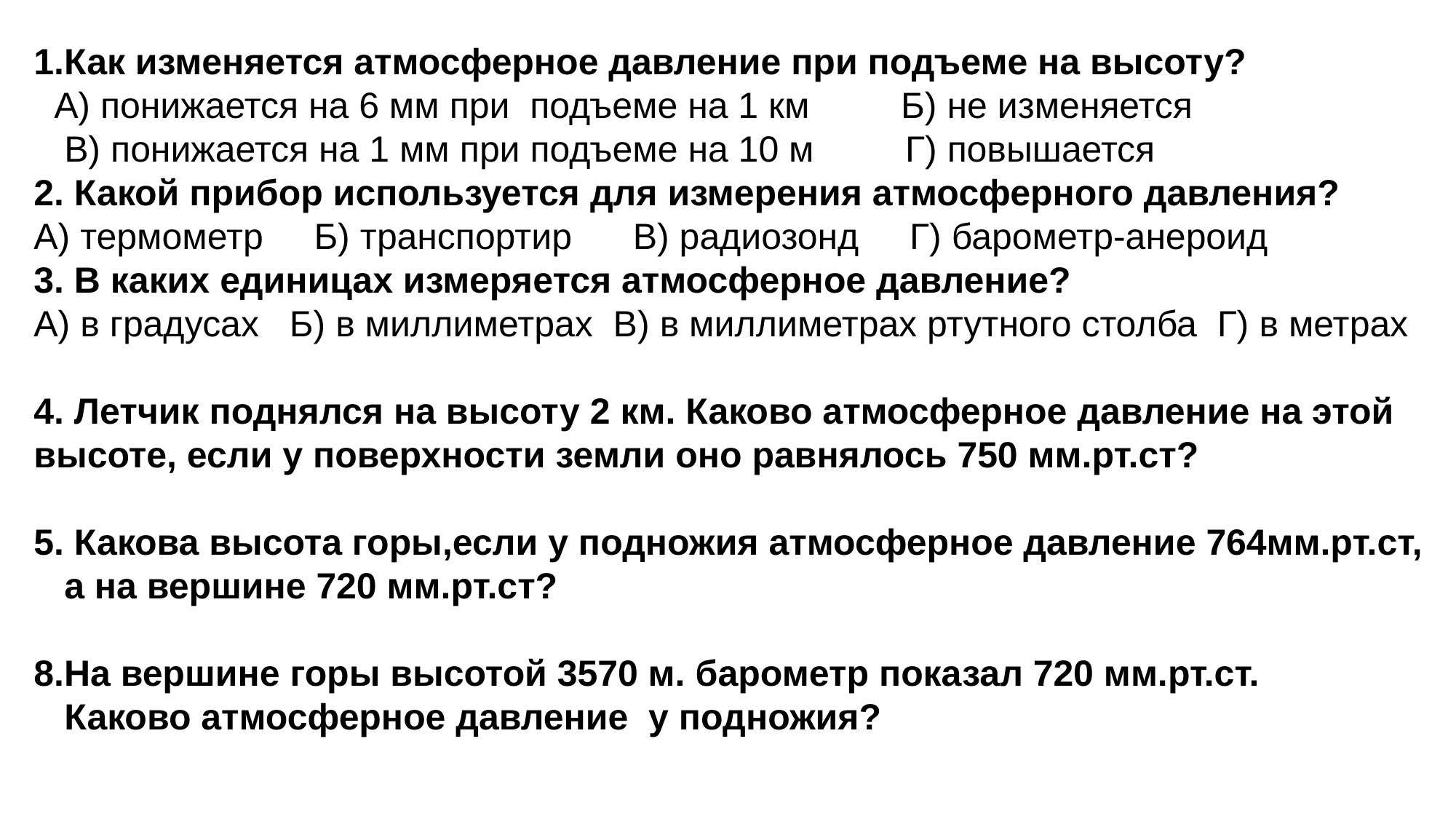

1.Как изменяется атмосферное давление при подъеме на высоту?
  А) понижается на 6 мм при  подъеме на 1 км         Б) не изменяется
   В) понижается на 1 мм при подъеме на 10 м         Г) повышается
2. Какой прибор используется для измерения атмосферного давления?
А) термометр     Б) транспортир      В) радиозонд     Г) барометр-анероид
3. В каких единицах измеряется атмосферное давление?
А) в градусах   Б) в миллиметрах  В) в миллиметрах ртутного столба  Г) в метрах

4. Летчик поднялся на высоту 2 км. Каково атмосферное давление на этой высоте, если у поверхности земли оно равнялось 750 мм.рт.ст?

5. Какова высота горы,если у подножия атмосферное давление 764мм.рт.ст,
   а на вершине 720 мм.рт.ст?

8.На вершине горы высотой 3570 м. барометр показал 720 мм.рт.ст.
   Каково атмосферное давление  у подножия?